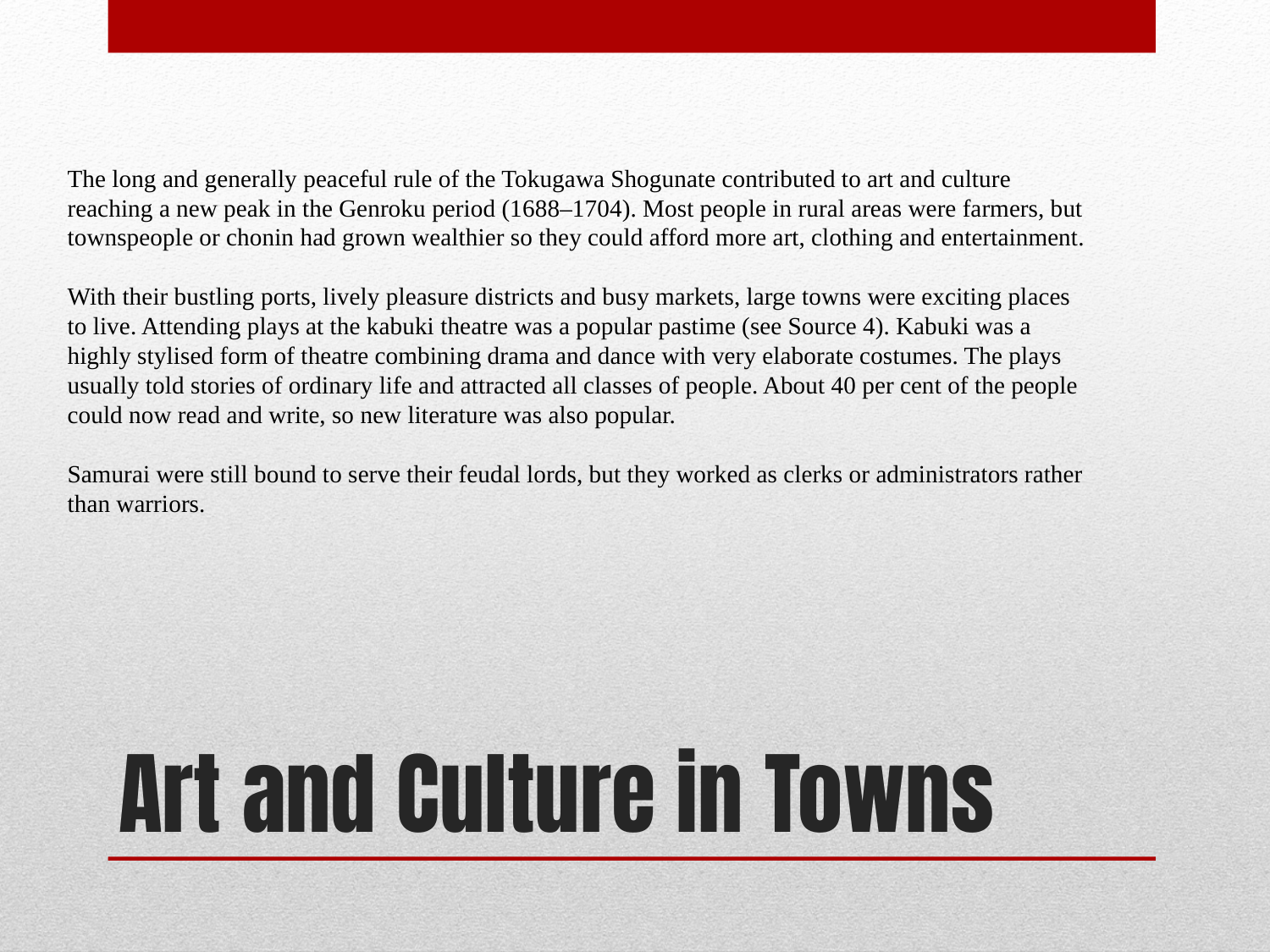

The long and generally peaceful rule of the Tokugawa Shogunate contributed to art and culture reaching a new peak in the Genroku period (1688–1704). Most people in rural areas were farmers, but townspeople or chonin had grown wealthier so they could afford more art, clothing and entertainment.

With their bustling ports, lively pleasure districts and busy markets, large towns were exciting places to live. Attending plays at the kabuki theatre was a popular pastime (see Source 4). Kabuki was a highly stylised form of theatre combining drama and dance with very elaborate costumes. The plays usually told stories of ordinary life and attracted all classes of people. About 40 per cent of the people could now read and write, so new literature was also popular.

Samurai were still bound to serve their feudal lords, but they worked as clerks or administrators rather than warriors.
# Art and Culture in Towns